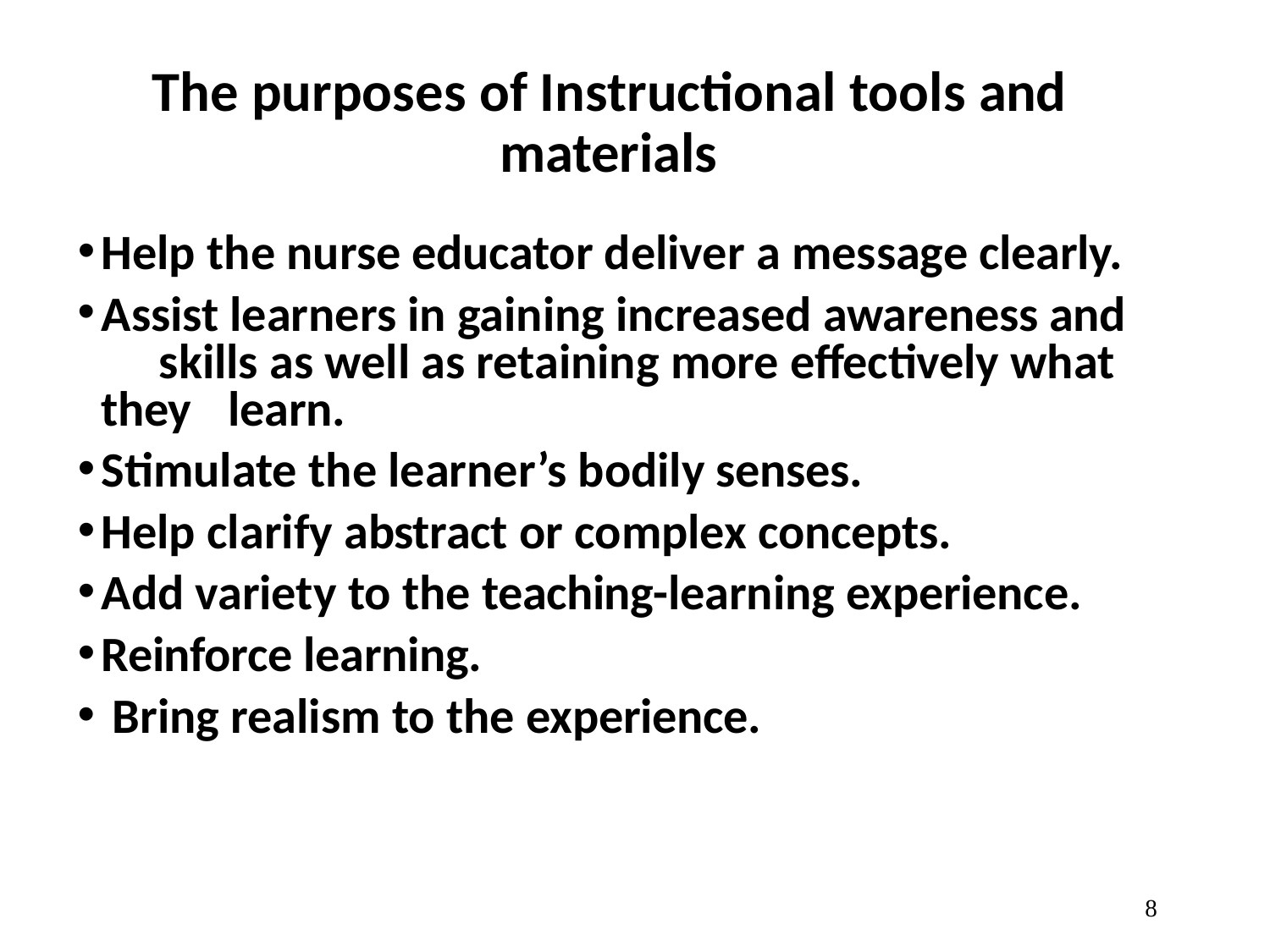

# The purposes of Instructional tools and materials
Help the nurse educator deliver a message clearly.
Assist learners in gaining increased awareness and 	skills as well as retaining more effectively what they 	learn.
Stimulate the learner’s bodily senses.
Help clarify abstract or complex concepts.
Add variety to the teaching-learning experience.
Reinforce learning.
Bring realism to the experience.
8